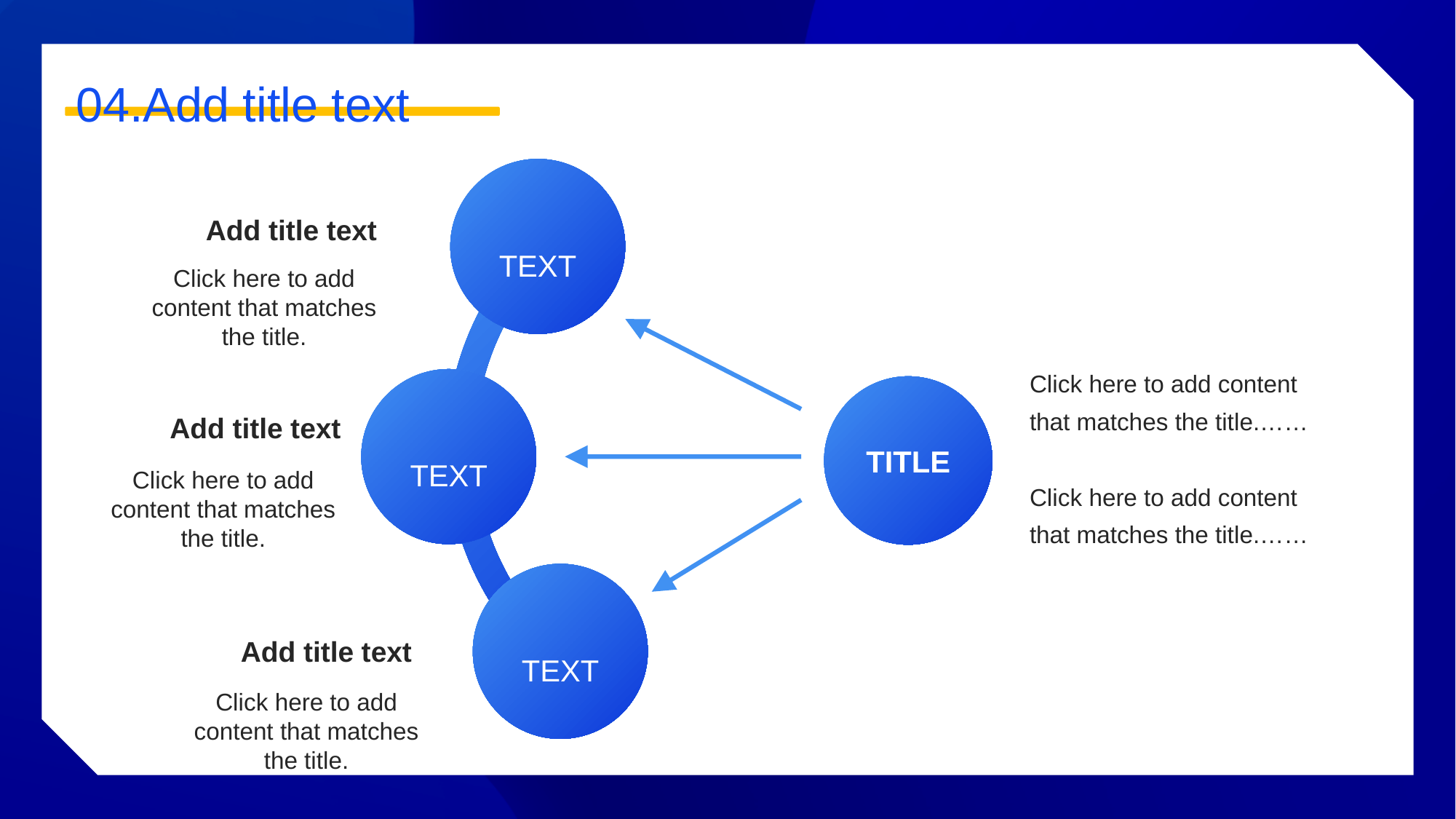

04.Add title text

TEXT

Add title text
Click here to add content that matches the title.

Click here to add content that matches the title.……

Click here to add content that matches the title.……

TEXT
TITLE
Add title text

Click here to add content that matches the title.

TEXT
Add title text
Click here to add content that matches the title.